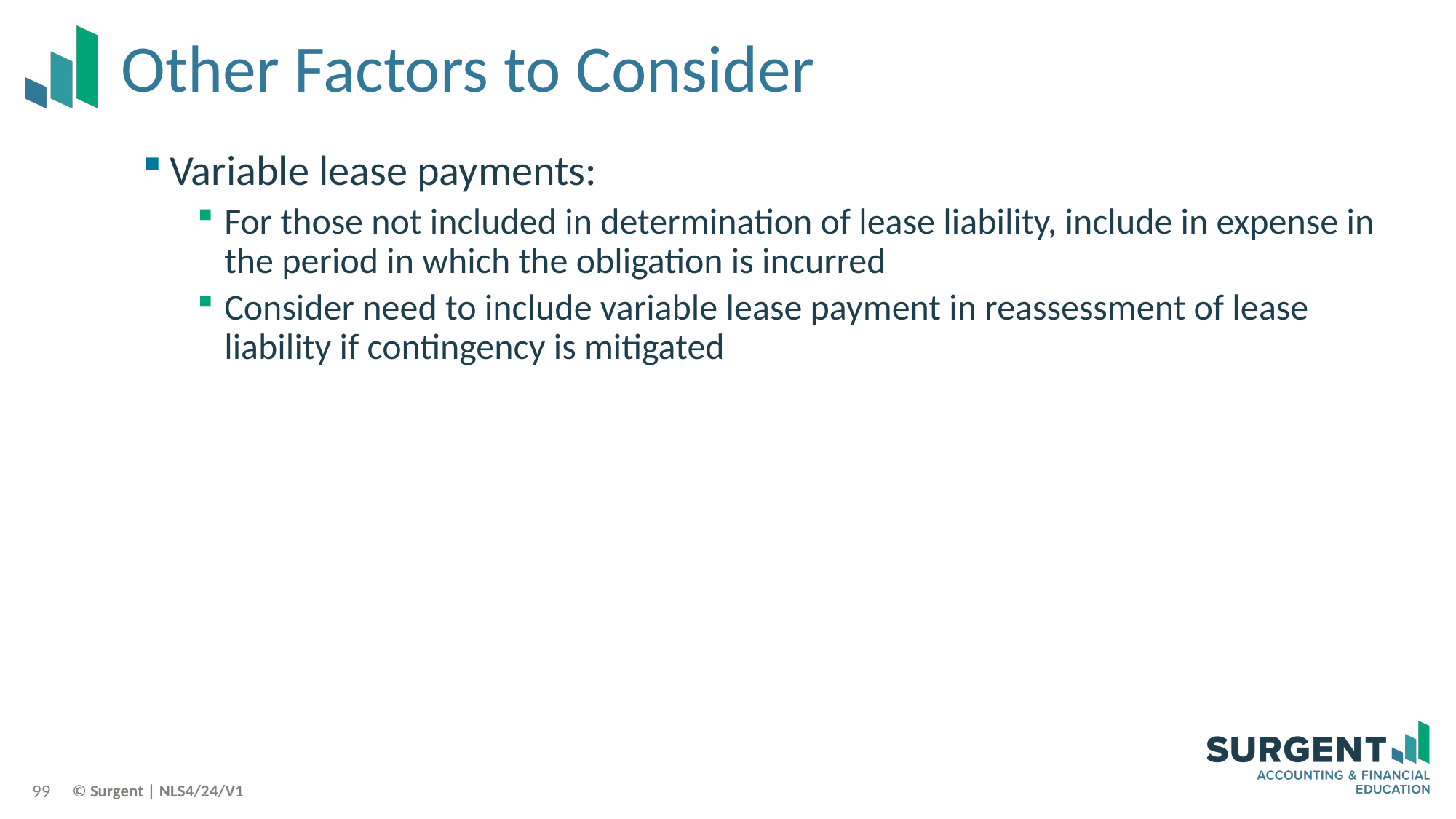

# Other Factors to Consider
Variable lease payments:
For those not included in determination of lease liability, include in expense in the period in which the obligation is incurred
Consider need to include variable lease payment in reassessment of lease liability if contingency is mitigated

99
© Surgent | NLS4/24/V1